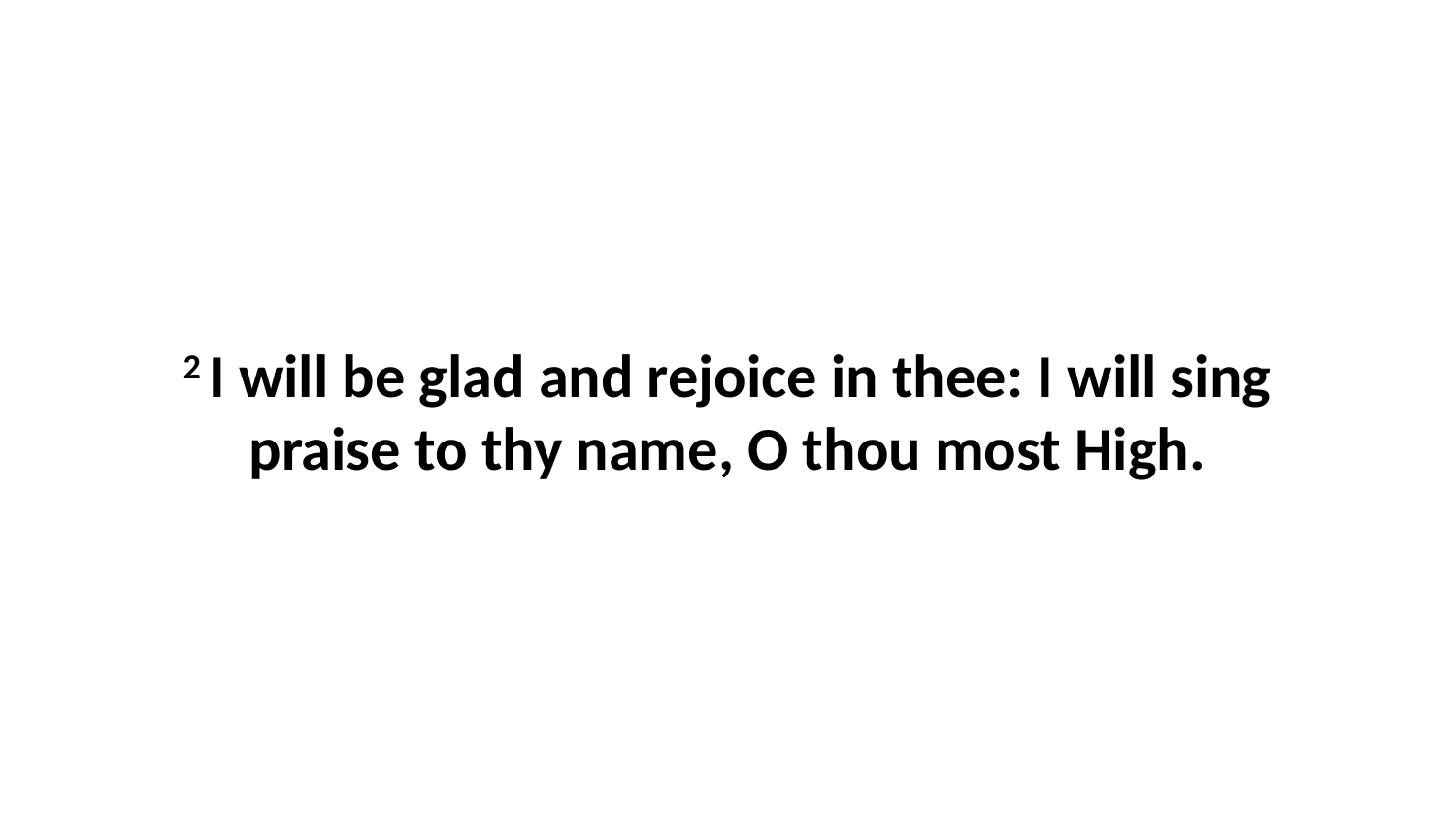

2 I will be glad and rejoice in thee: I will sing praise to thy name, O thou most High.